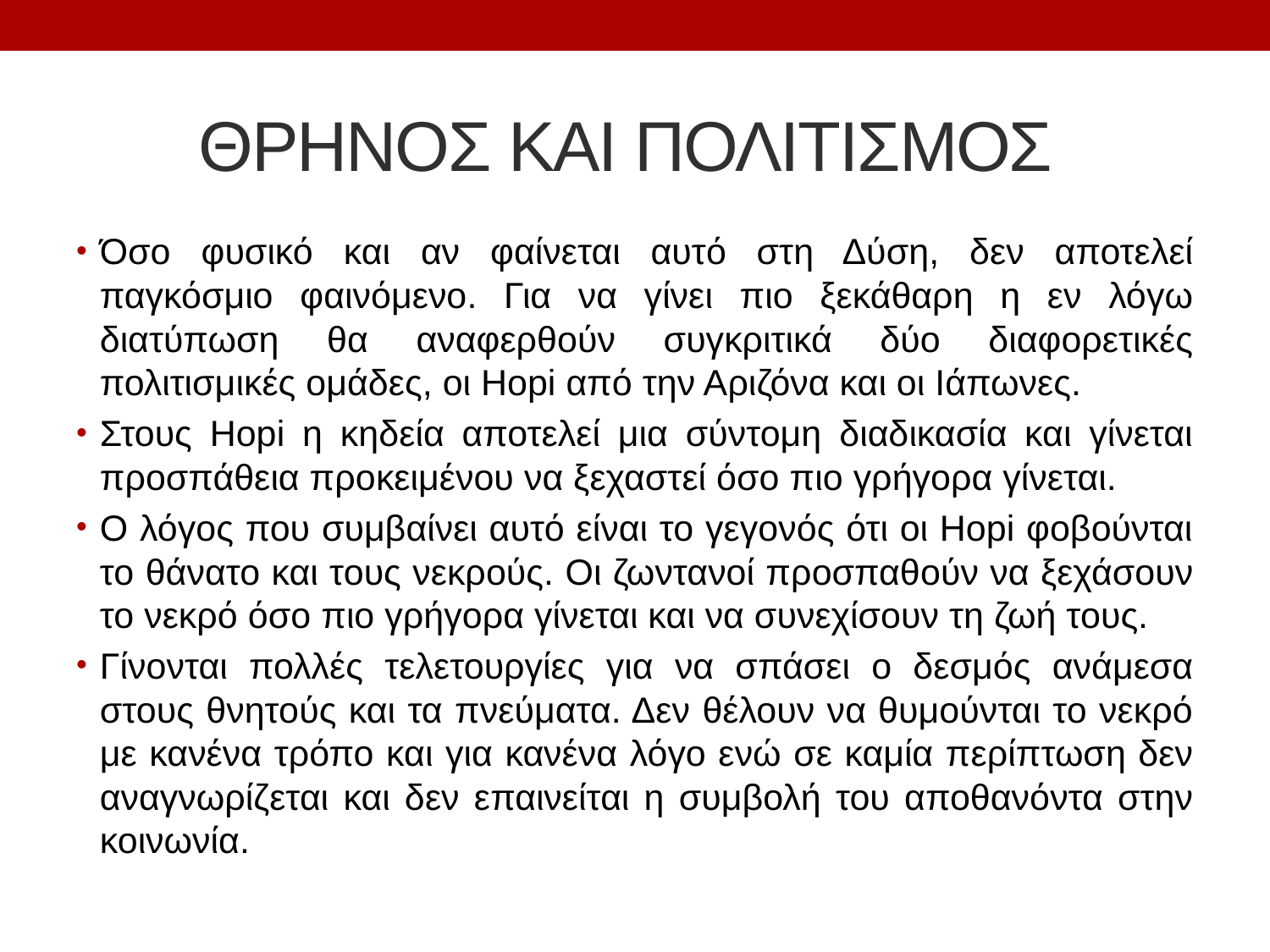

# ΘΡΗΝΟΣ ΚΑΙ ΠΟΛΙΤΙΣΜΟΣ
Όσο φυσικό και αν φαίνεται αυτό στη Δύση, δεν αποτελεί παγκόσμιο φαινόμενο. Για να γίνει πιο ξεκάθαρη η εν λόγω διατύπωση θα αναφερθούν συγκριτικά δύο διαφορετικές πολιτισμικές ομάδες, οι Hopi από την Αριζόνα και οι Ιάπωνες.
Στους Hopi η κηδεία αποτελεί μια σύντομη διαδικασία και γίνεται προσπάθεια προκειμένου να ξεχαστεί όσο πιο γρήγορα γίνεται.
Ο λόγος που συμβαίνει αυτό είναι το γεγονός ότι οι Hopi φοβούνται το θάνατο και τους νεκρούς. Οι ζωντανοί προσπαθούν να ξεχάσουν το νεκρό όσο πιο γρήγορα γίνεται και να συνεχίσουν τη ζωή τους.
Γίνονται πολλές τελετουργίες για να σπάσει ο δεσμός ανάμεσα στους θνητούς και τα πνεύματα. Δεν θέλουν να θυμούνται το νεκρό με κανένα τρόπο και για κανένα λόγο ενώ σε καμία περίπτωση δεν αναγνωρίζεται και δεν επαινείται η συμβολή του αποθανόντα στην κοινωνία.